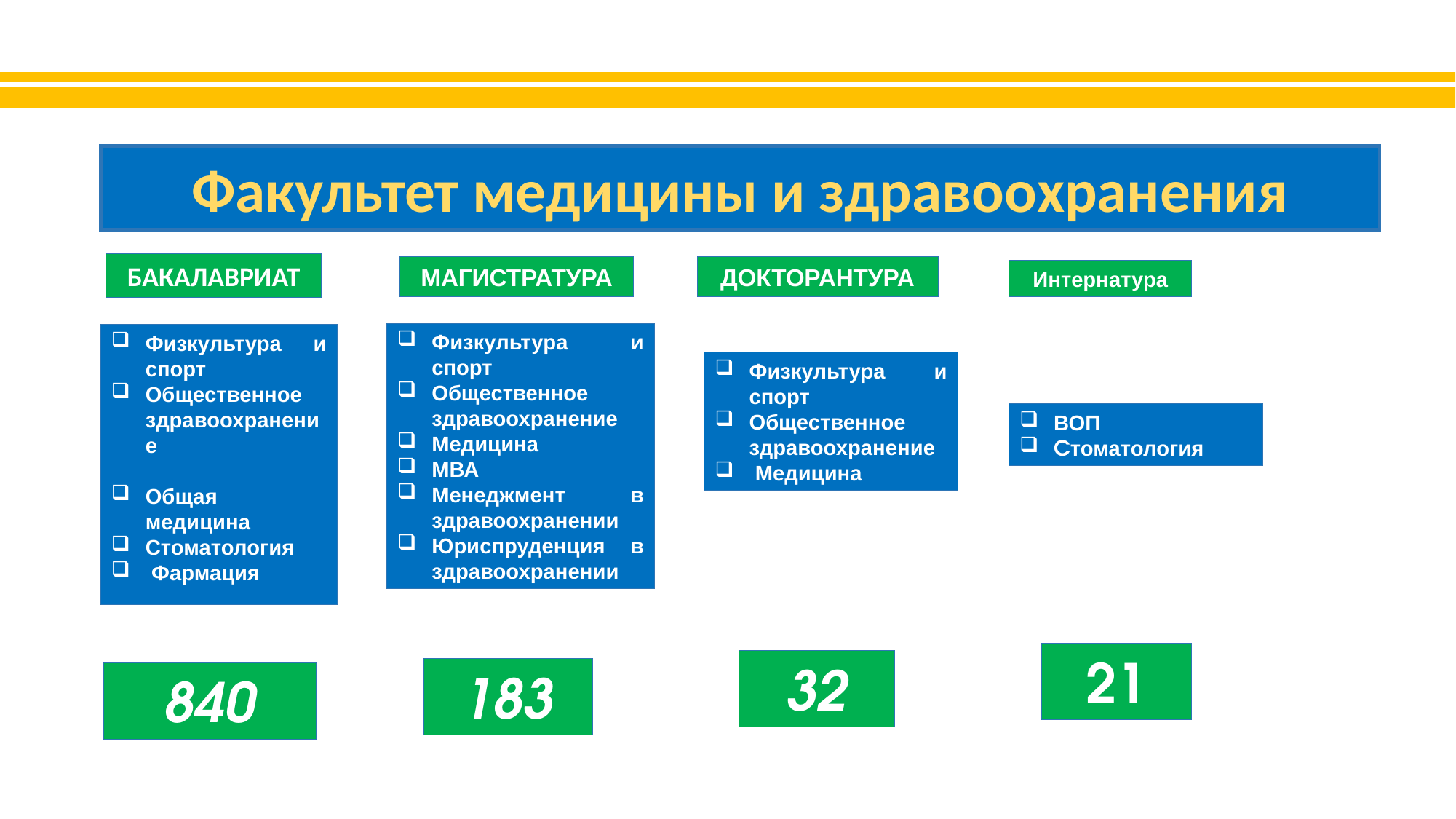

Факультет медицины и здравоохранения
БАКАЛАВРИАТ
МАГИСТРАТУРА
ДОКТОРАНТУРА
Интернатура
Физкультура и спорт
Общественное здравоохранение
Медицина
МВА
Менеджмент в здравоохранении
Юриспруденция в здравоохранении
Физкультура и спорт
Общественное здравоохранение

Общая медицина
Стоматология
 Фармация

Физкультура и спорт
Общественное здравоохранение
 Медицина
ВОП
Cтоматология
21
32
183
840